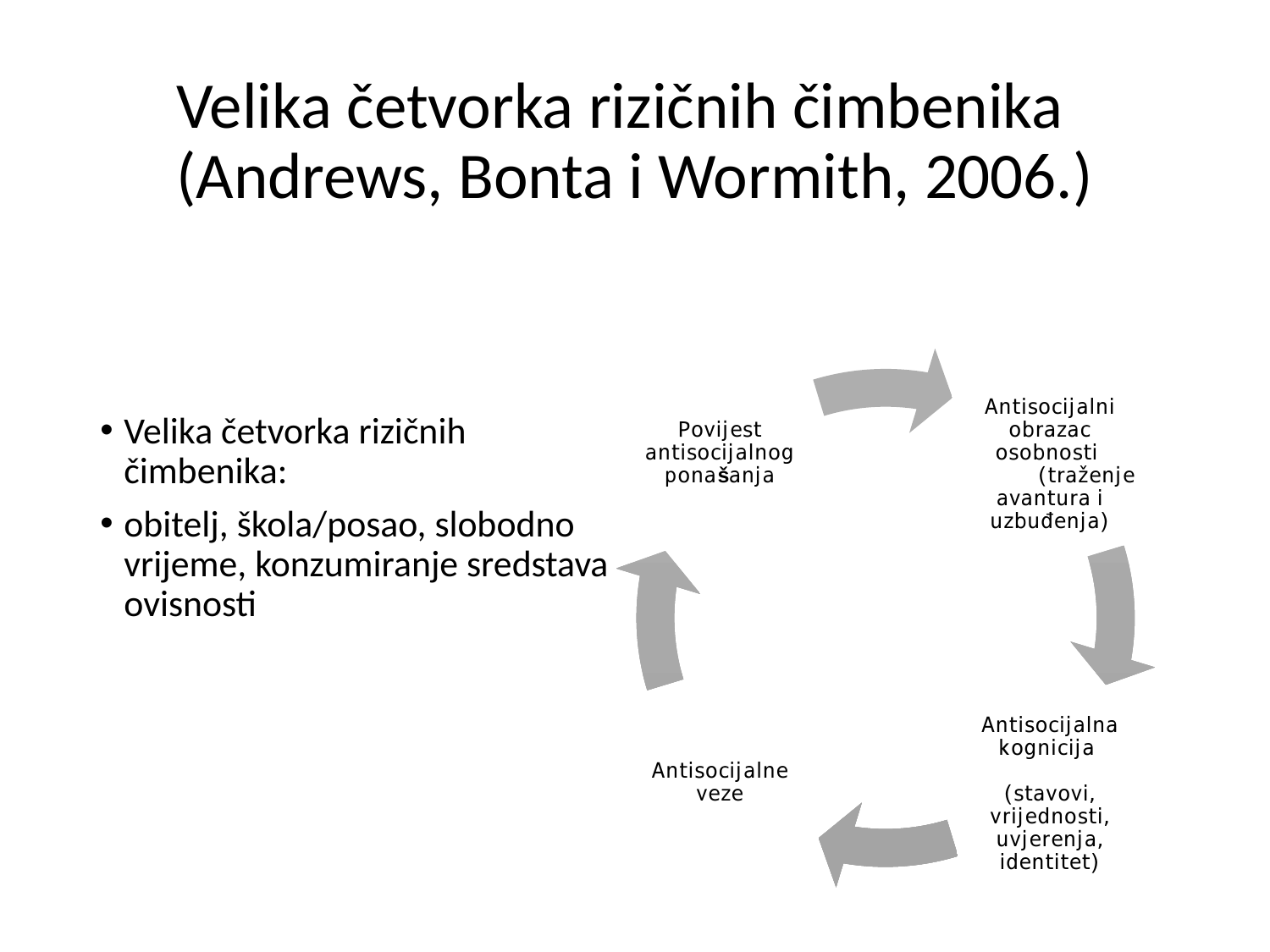

# Velika četvorka rizičnih čimbenika (Andrews, Bonta i Wormith, 2006.)

             Antisocijalni obrazac osobnosti
            (traženje avantura i uzbuđenja)
              Antisocijalna kognicija
                             (stavovi, vrijednosti, uvjerenja, identitet)
Antisocijalne veze
Povijest antisocijalnog ponašanja

Velika četvorka rizičnih čimbenika:
obitelj, škola/posao, slobodno vrijeme, konzumiranje sredstava ovisnosti